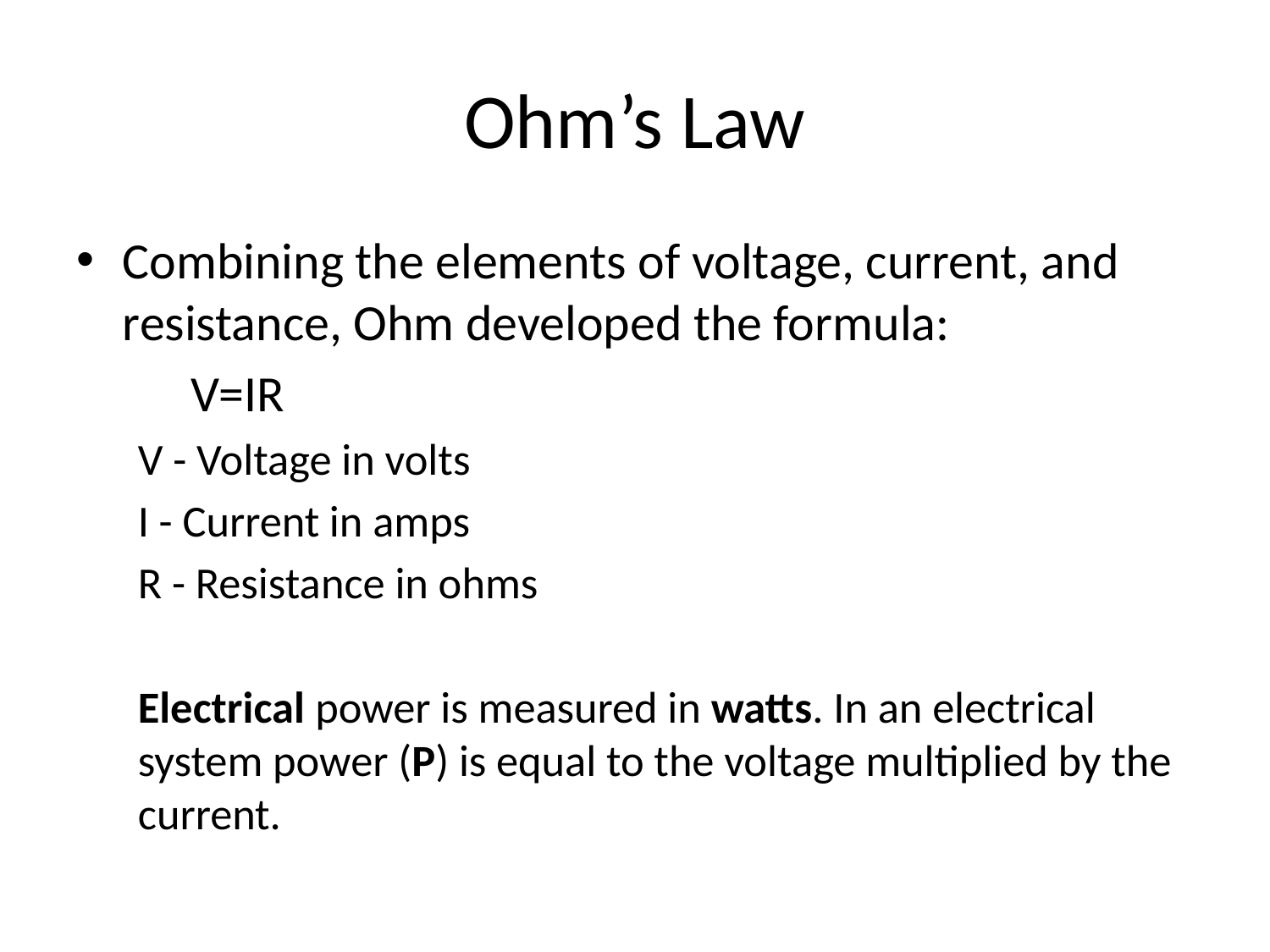

# Ohm’s Law
Combining the elements of voltage, current, and resistance, Ohm developed the formula:
	V=IR
V - Voltage in volts
I - Current in amps
R - Resistance in ohms

Electrical power is measured in watts. In an electrical system power (P) is equal to the voltage multiplied by the current.